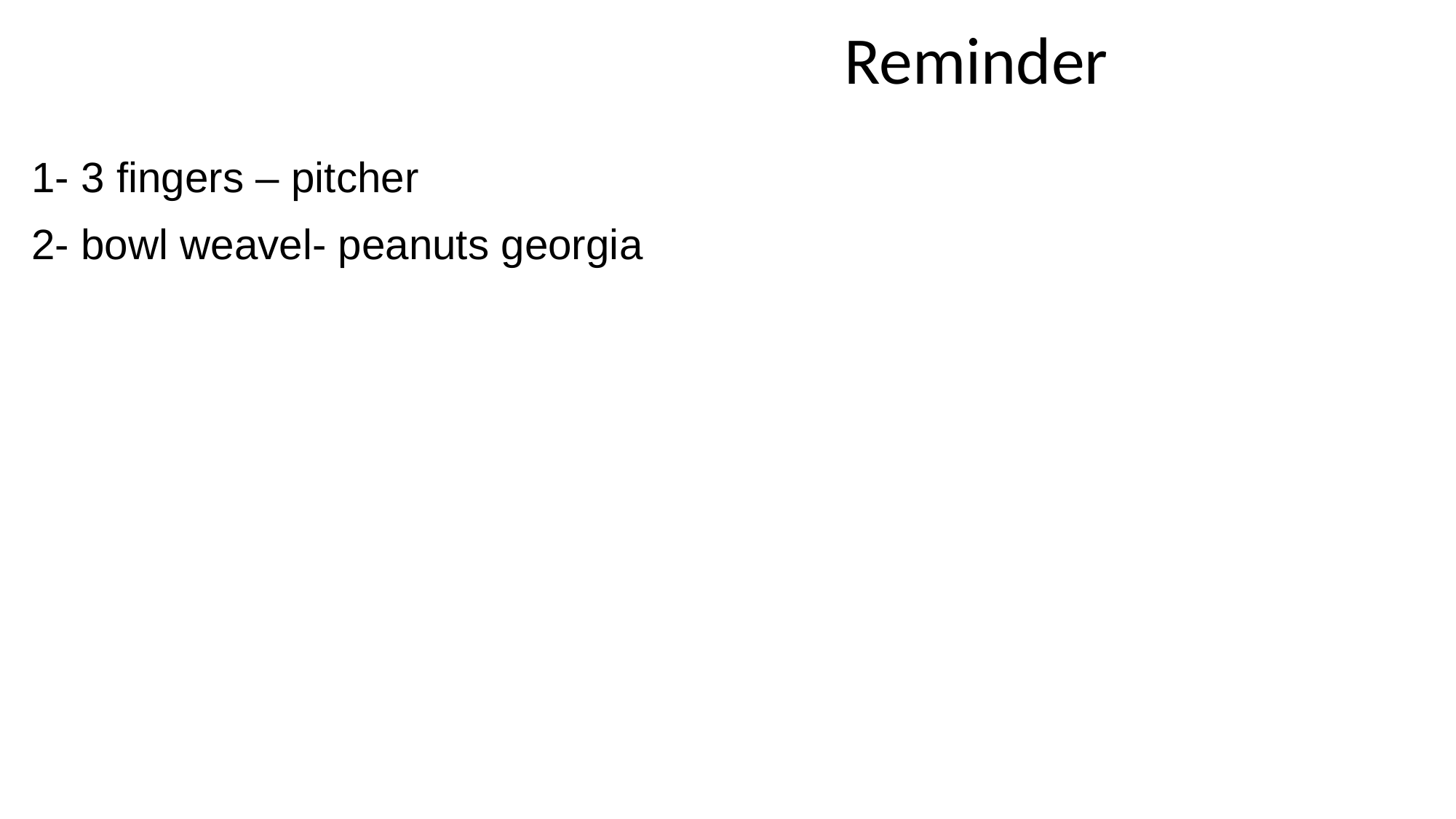

# Reminder
1- 3 fingers – pitcher
2- bowl weavel- peanuts georgia